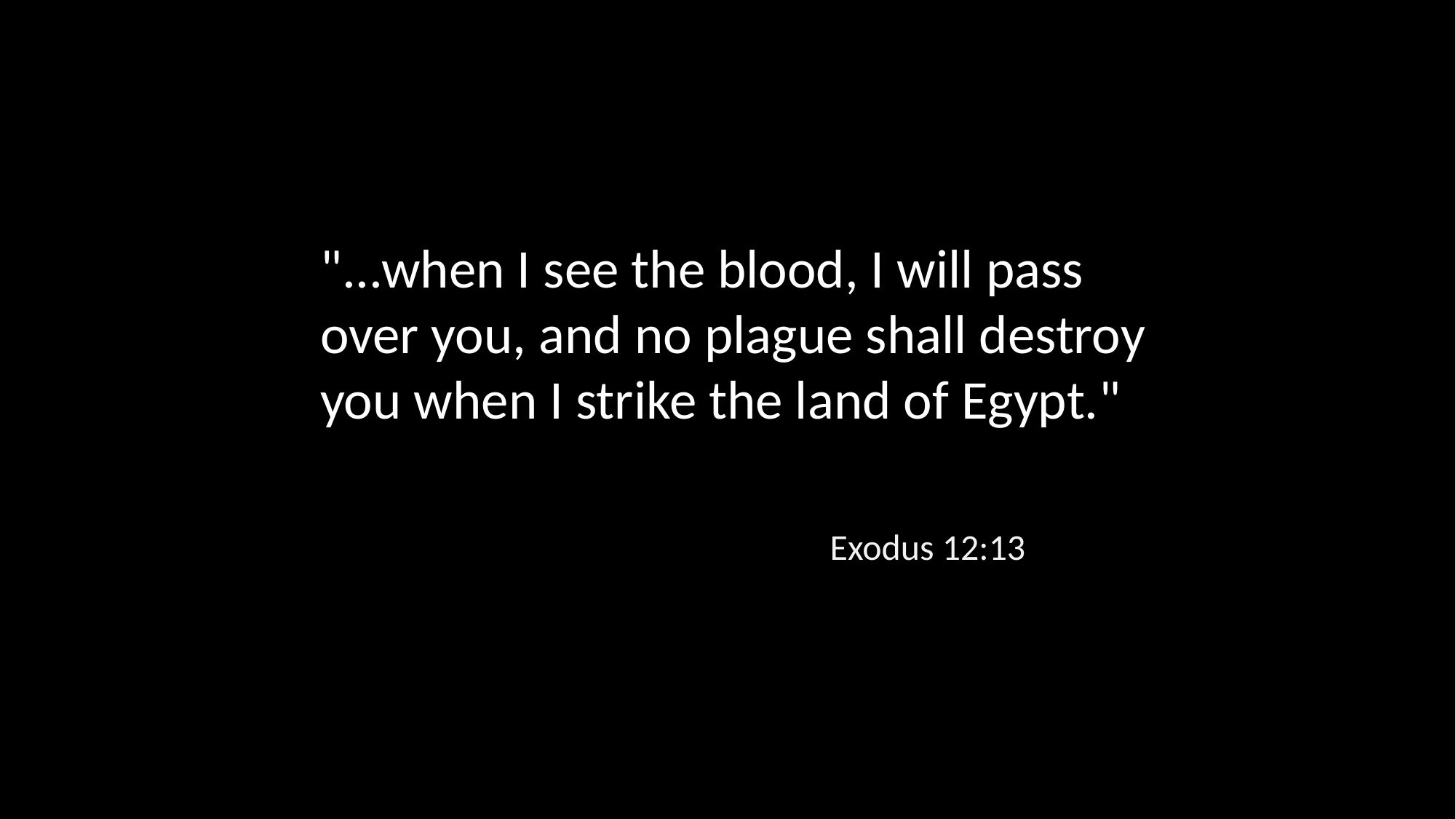

"...when I see the blood, I will pass over you, and no plague shall destroy you when I strike the land of Egypt."
Exodus 12:13